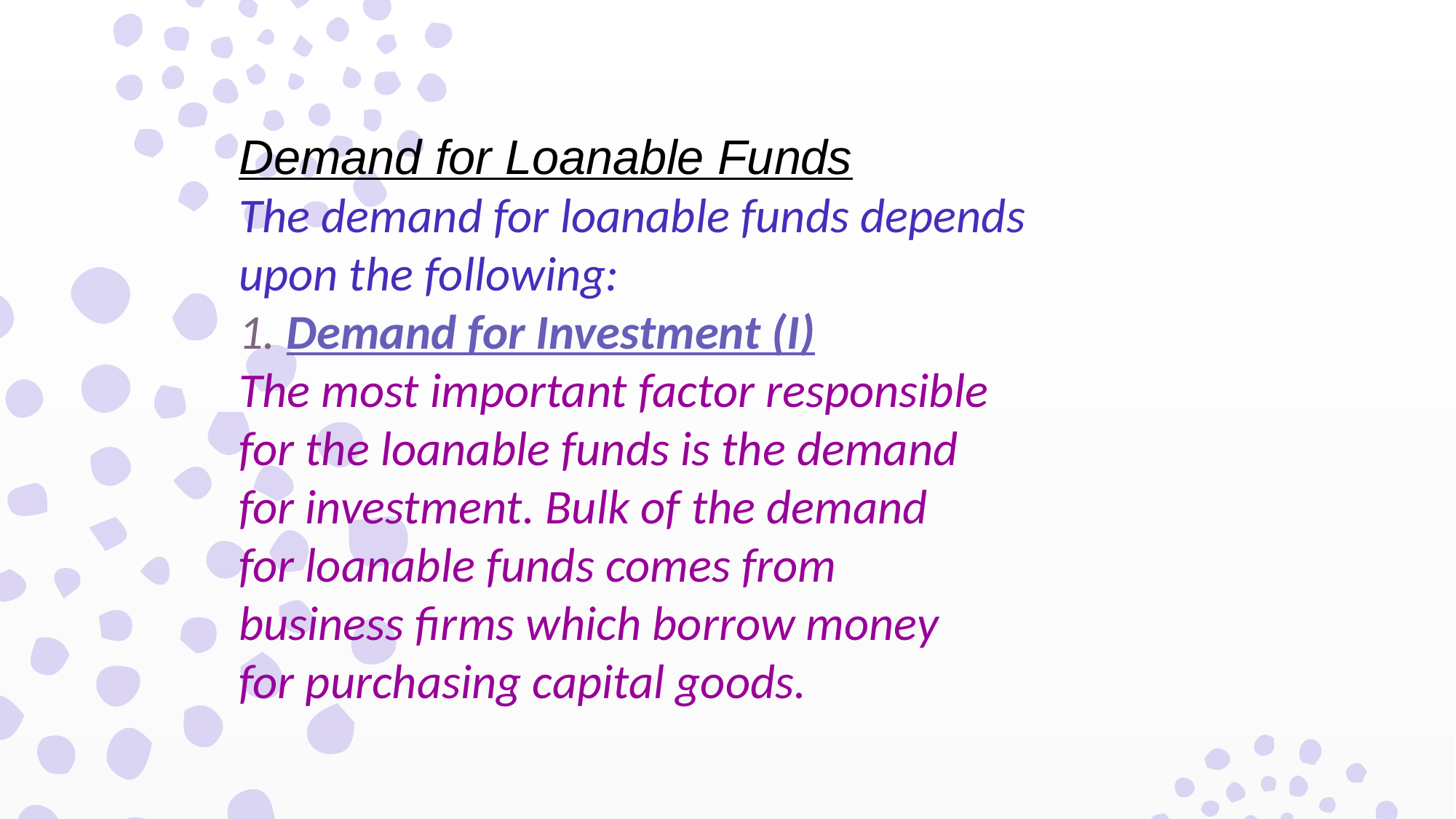

Demand for Loanable Funds
The demand for loanable funds depends
upon the following:
1. Demand for Investment (I)
The most important factor responsible
for the loanable funds is the demand
for investment. Bulk of the demand
for loanable funds comes from
business firms which borrow money
for purchasing capital goods.